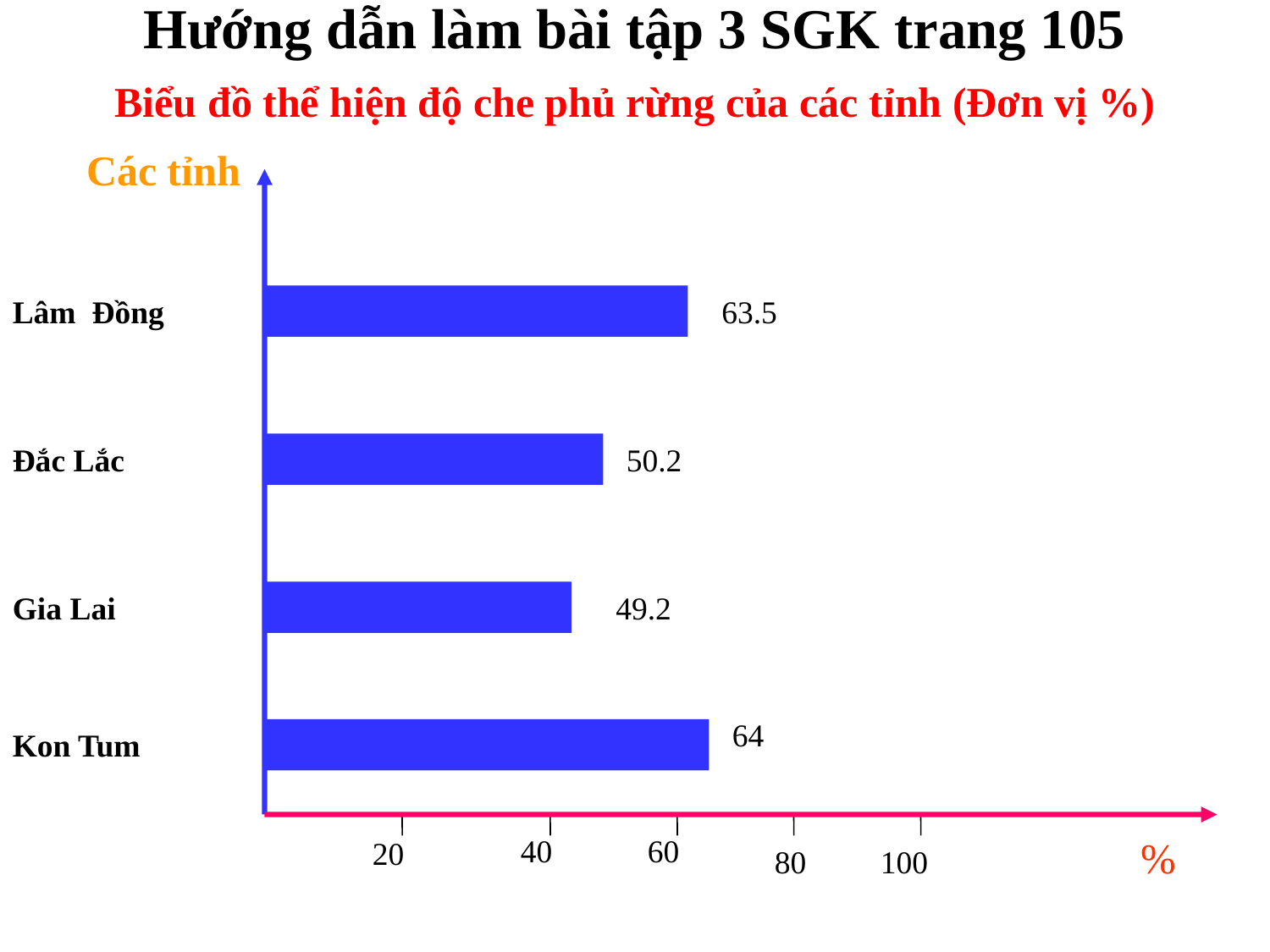

# Hướng dẫn làm bài tập 3 SGK trang 105
Biểu đồ thể hiện độ che phủ rừng của các tỉnh (Đơn vị %)
Các tỉnh

Lâm  Đồng

63.5
Đắc Lắc

50.2
Gia Lai

49.2
64
Kon Tum

40
60
%
20
80
100